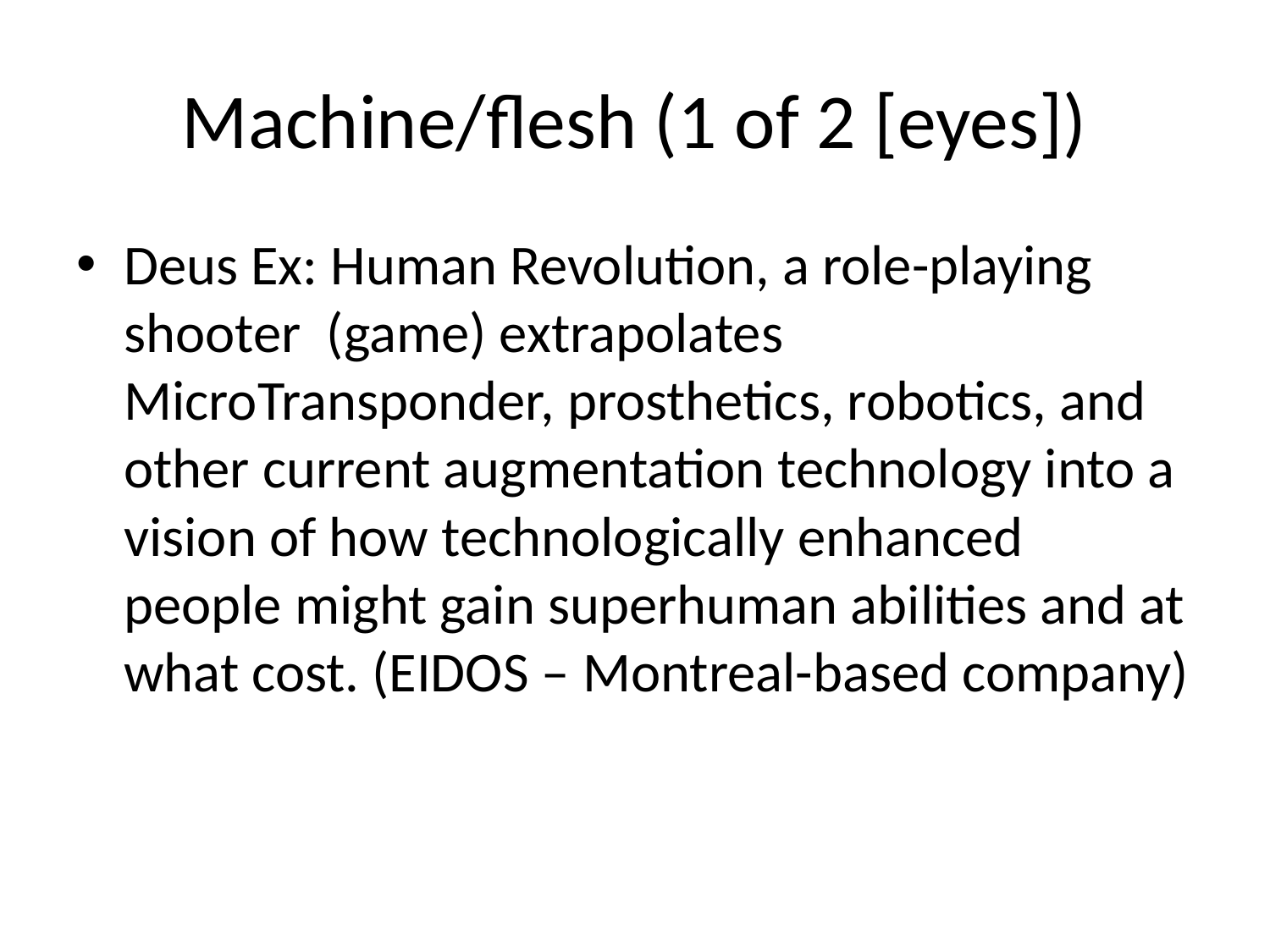

# Machine/flesh (1 of 2 [eyes])
Deus Ex: Human Revolution, a role-playing shooter  (game) extrapolates MicroTransponder, prosthetics, robotics, and other current augmentation technology into a vision of how technologically enhanced people might gain superhuman abilities and at what cost. (EIDOS – Montreal-based company)